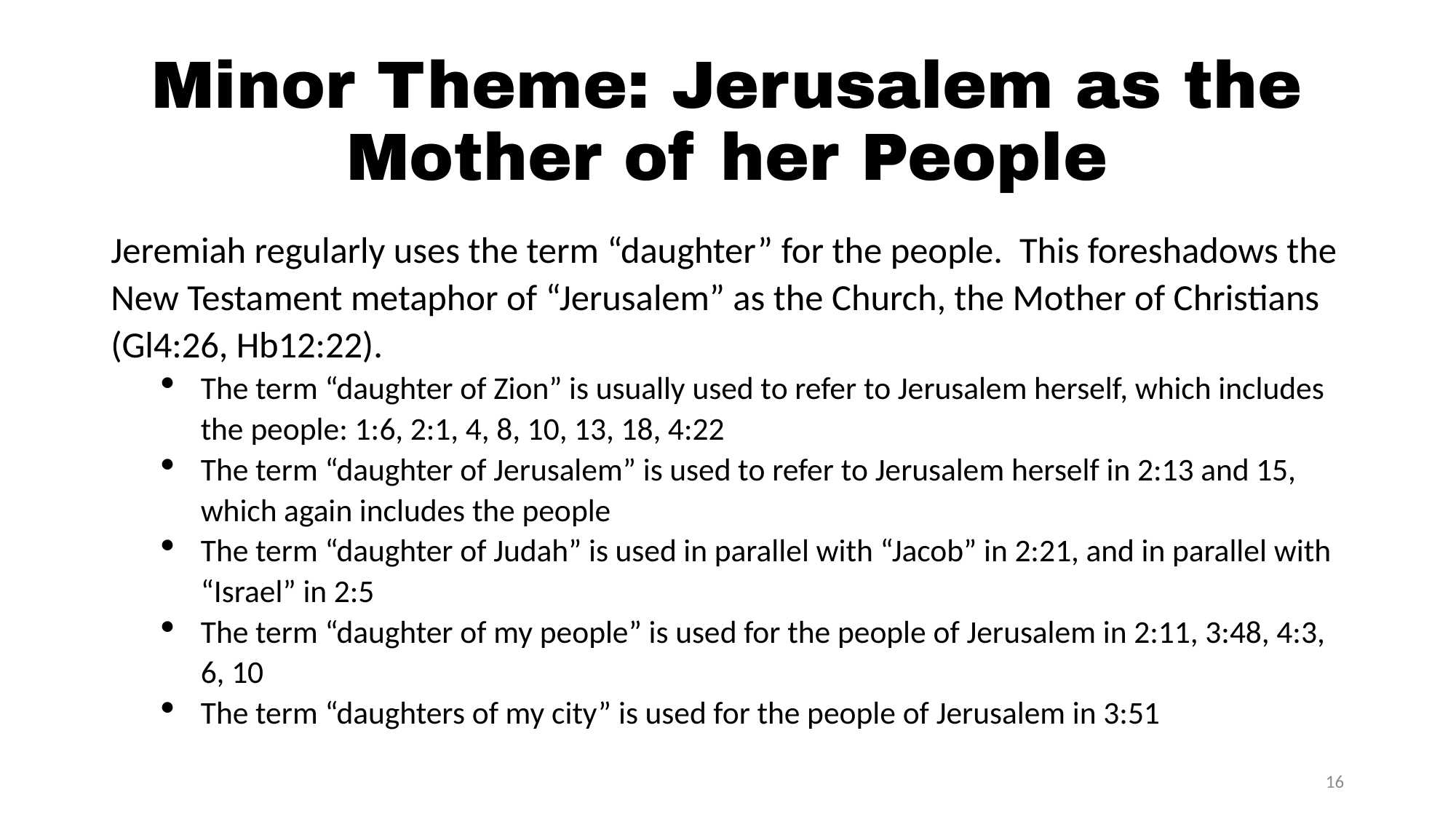

# Minor Theme: Jerusalem as the Mother of her People
Jeremiah regularly uses the term “daughter” for the people.  This foreshadows the New Testament metaphor of “Jerusalem” as the Church, the Mother of Christians (Gl4:26, Hb12:22).
The term “daughter of Zion” is usually used to refer to Jerusalem herself, which includes the people: 1:6, 2:1, 4, 8, 10, 13, 18, 4:22
The term “daughter of Jerusalem” is used to refer to Jerusalem herself in 2:13 and 15, which again includes the people
The term “daughter of Judah” is used in parallel with “Jacob” in 2:21, and in parallel with “Israel” in 2:5
The term “daughter of my people” is used for the people of Jerusalem in 2:11, 3:48, 4:3, 6, 10
The term “daughters of my city” is used for the people of Jerusalem in 3:51

16